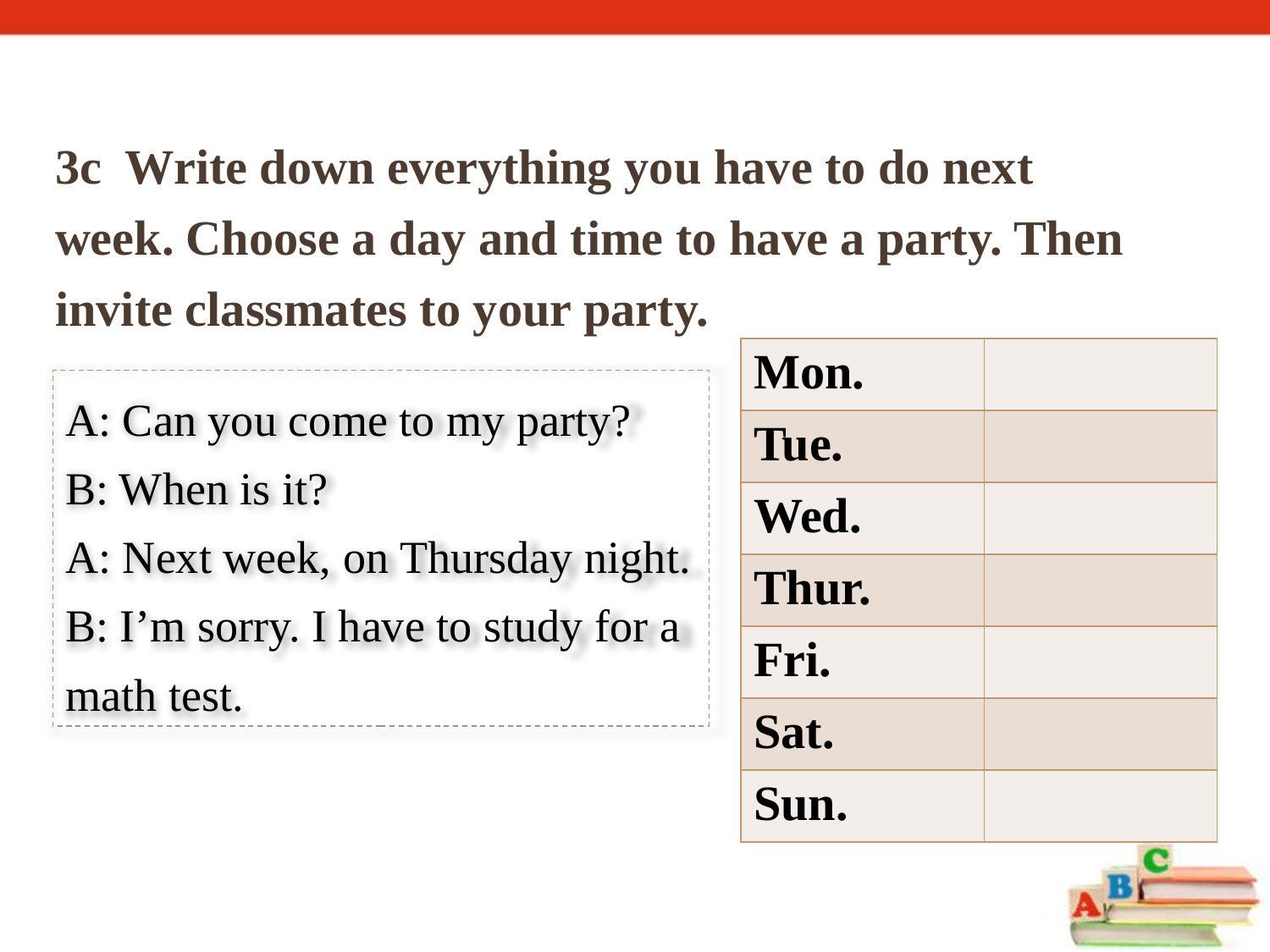

3c  Write down everything you have to do next week. Choose a day and time to have a party. Then invite classmates to your party.

| Mon. |  |
| --- | --- |
| Tue. |  |
| Wed. |  |
| Thur. |  |
| Fri. |  |
| Sat. |  |
| Sun. |  |
A: Can you come to my party?
B: When is it?
A: Next week, on Thursday night.
B: I’m sorry. I have to study for a math test.